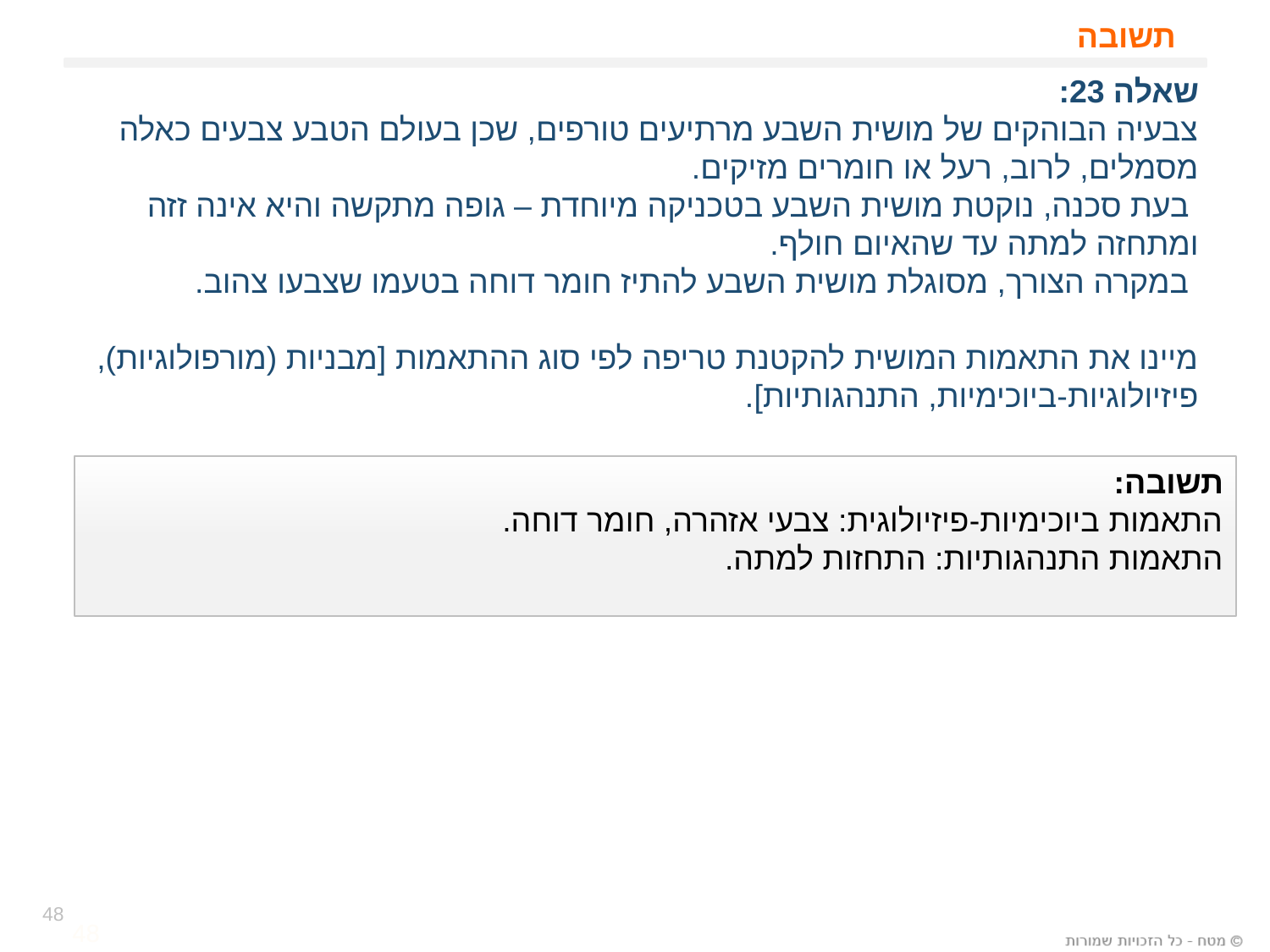

# תשובה

שאלה 23:
צבעיה הבוהקים של מושית השבע מרתיעים טורפים, שכן בעולם הטבע צבעים כאלה מסמלים, לרוב, רעל או חומרים מזיקים.
 בעת סכנה, נוקטת מושית השבע בטכניקה מיוחדת – גופה מתקשה והיא אינה זזה ומתחזה למתה עד שהאיום חולף.
 במקרה הצורך, מסוגלת מושית השבע להתיז חומר דוחה בטעמו שצבעו צהוב.

מיינו את התאמות המושית להקטנת טריפה לפי סוג ההתאמות [מבניות (מורפולוגיות), פיזיולוגיות-ביוכימיות, התנהגותיות].
תשובה:
התאמות ביוכימיות-פיזיולוגית: צבעי אזהרה, חומר דוחה.
התאמות התנהגותיות: התחזות למתה.
48
48